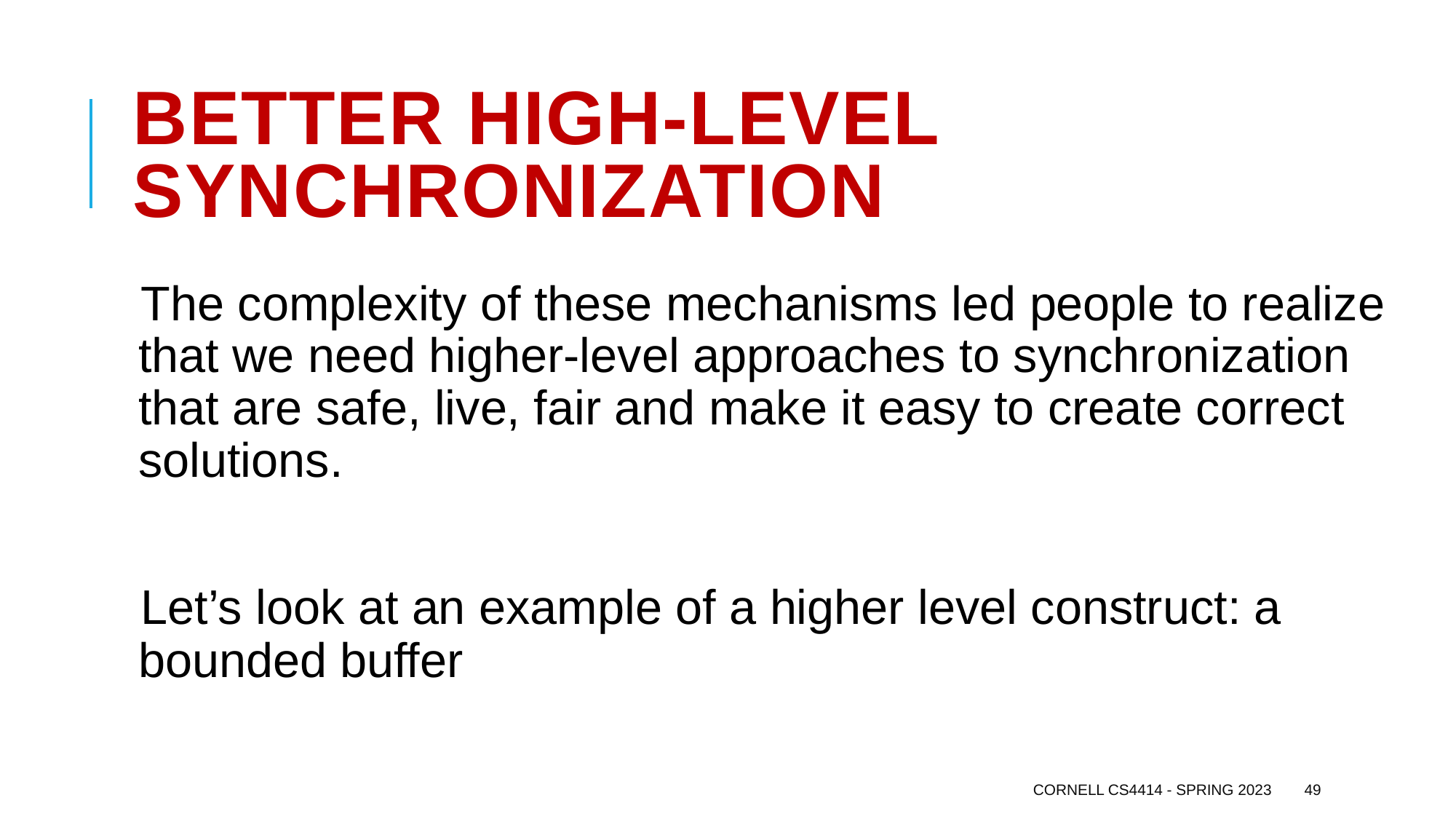

# Better high-level synchronization
The complexity of these mechanisms led people to realize that we need higher-level approaches to synchronization that are safe, live, fair and make it easy to create correct solutions.

Let’s look at an example of a higher level construct: a bounded buffer
Cornell CS4414 - Spring 2023
49